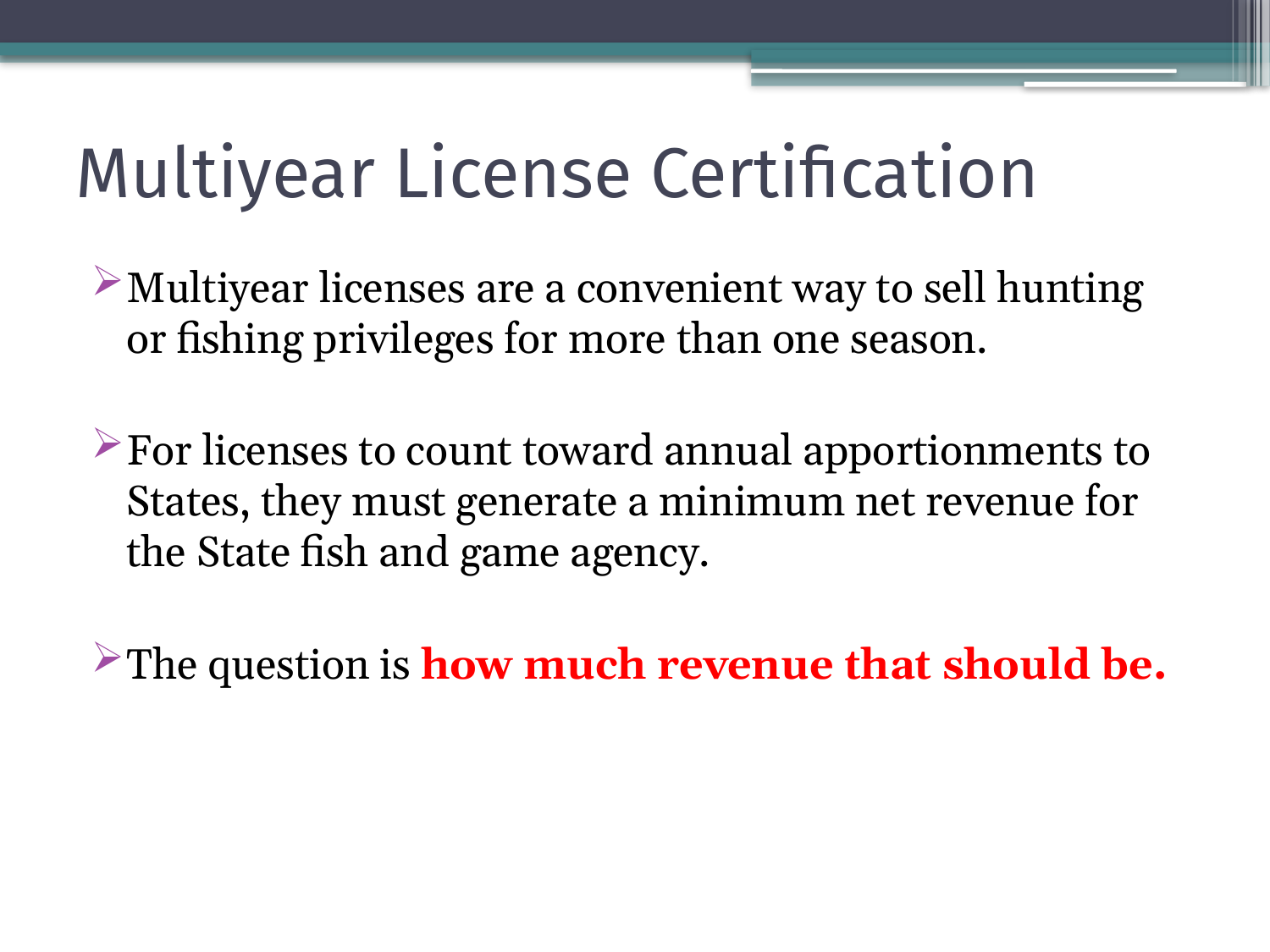

# Multiyear License Certification
Multiyear licenses are a convenient way to sell hunting or fishing privileges for more than one season.

For licenses to count toward annual apportionments to States, they must generate a minimum net revenue for the State fish and game agency.

The question is how much revenue that should be.